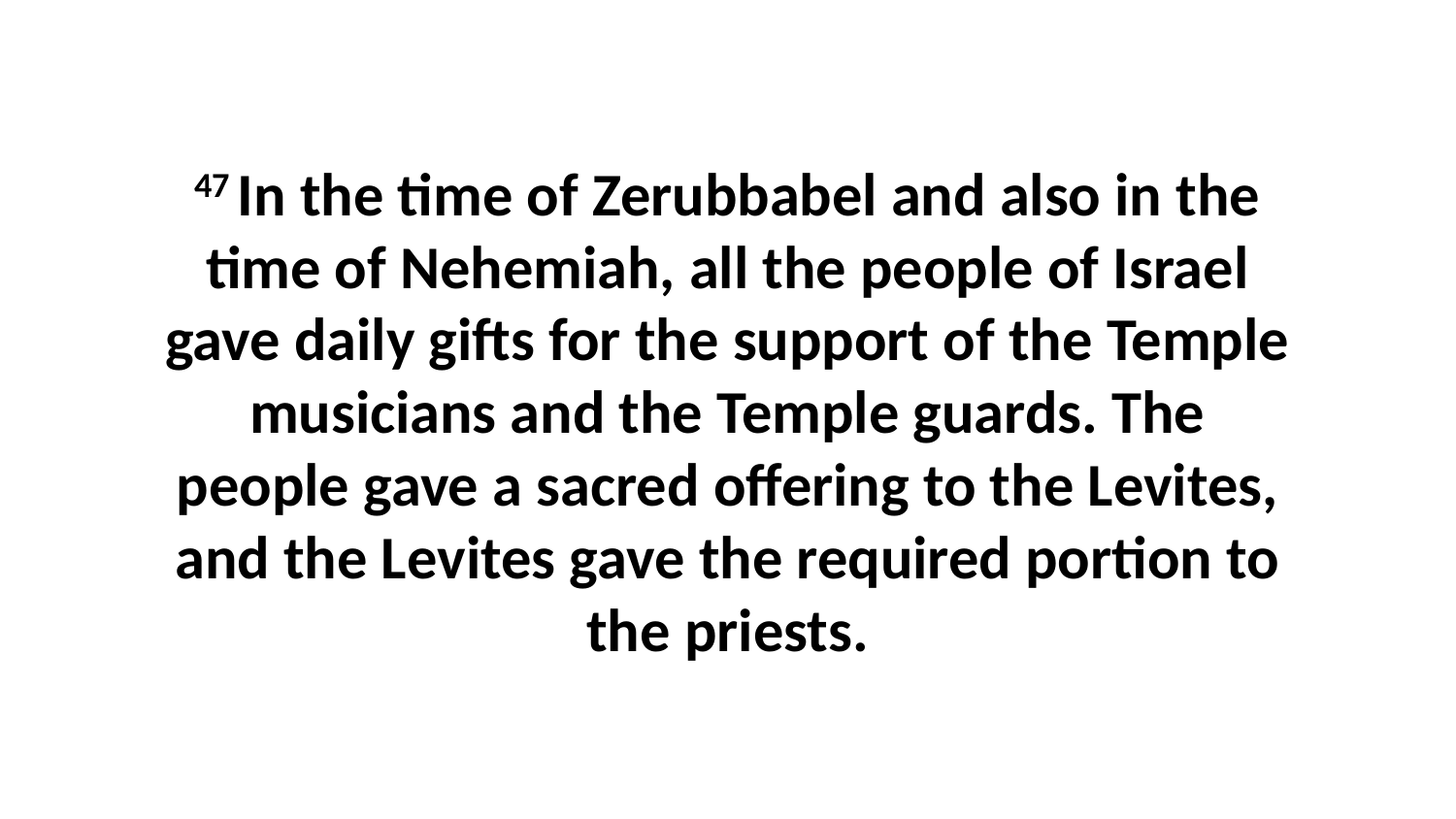

47 In the time of Zerubbabel and also in the time of Nehemiah, all the people of Israel gave daily gifts for the support of the Temple musicians and the Temple guards. The people gave a sacred offering to the Levites, and the Levites gave the required portion to the priests.